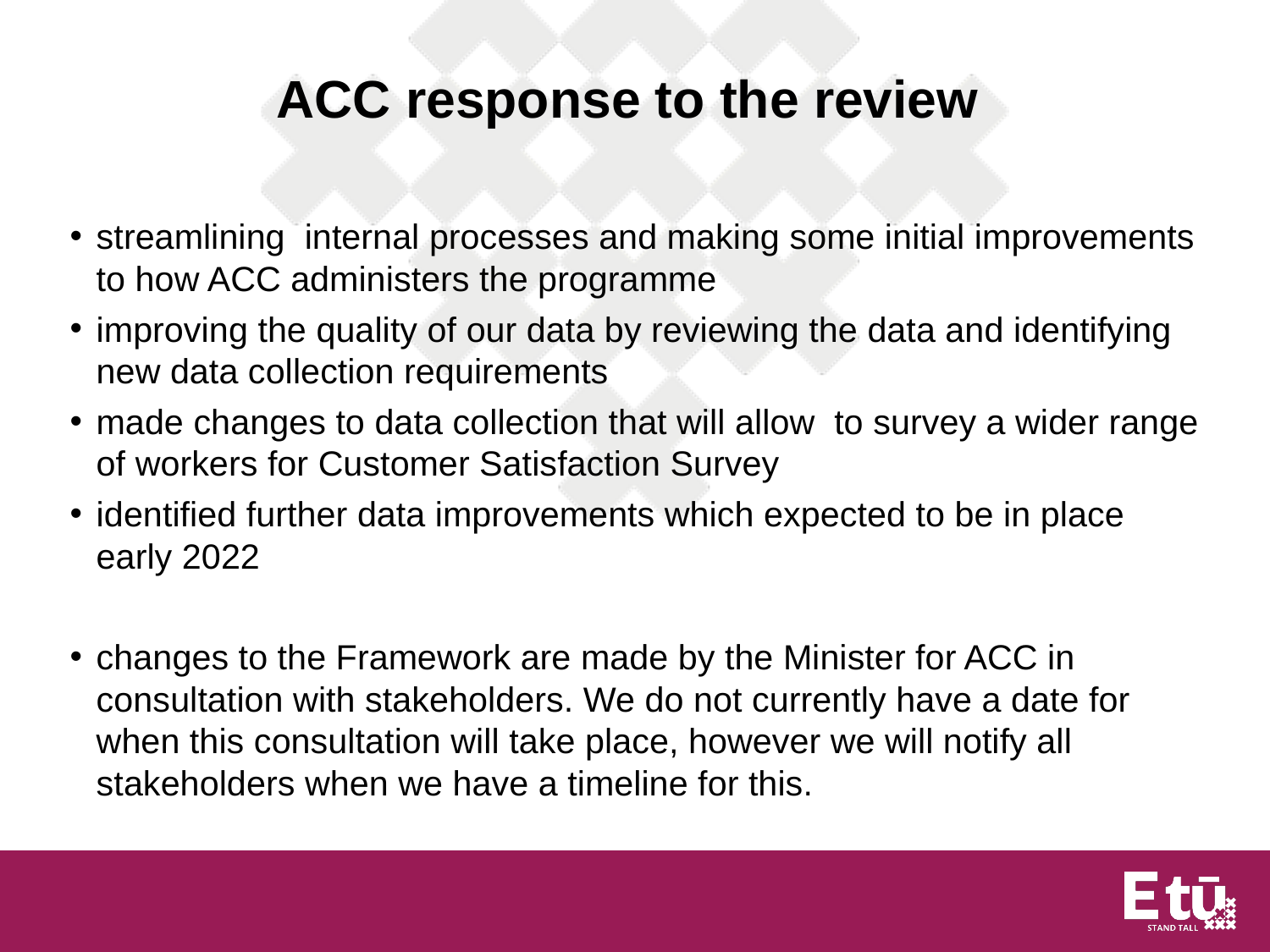

# ACC response to the review

streamlining  internal processes and making some initial improvements to how ACC administers the programme
improving the quality of our data by reviewing the data and identifying new data collection requirements
made changes to data collection that will allow  to survey a wider range of workers for Customer Satisfaction Survey
identified further data improvements which expected to be in place  early 2022

changes to the Framework are made by the Minister for ACC in consultation with stakeholders. We do not currently have a date for when this consultation will take place, however we will notify all stakeholders when we have a timeline for this.